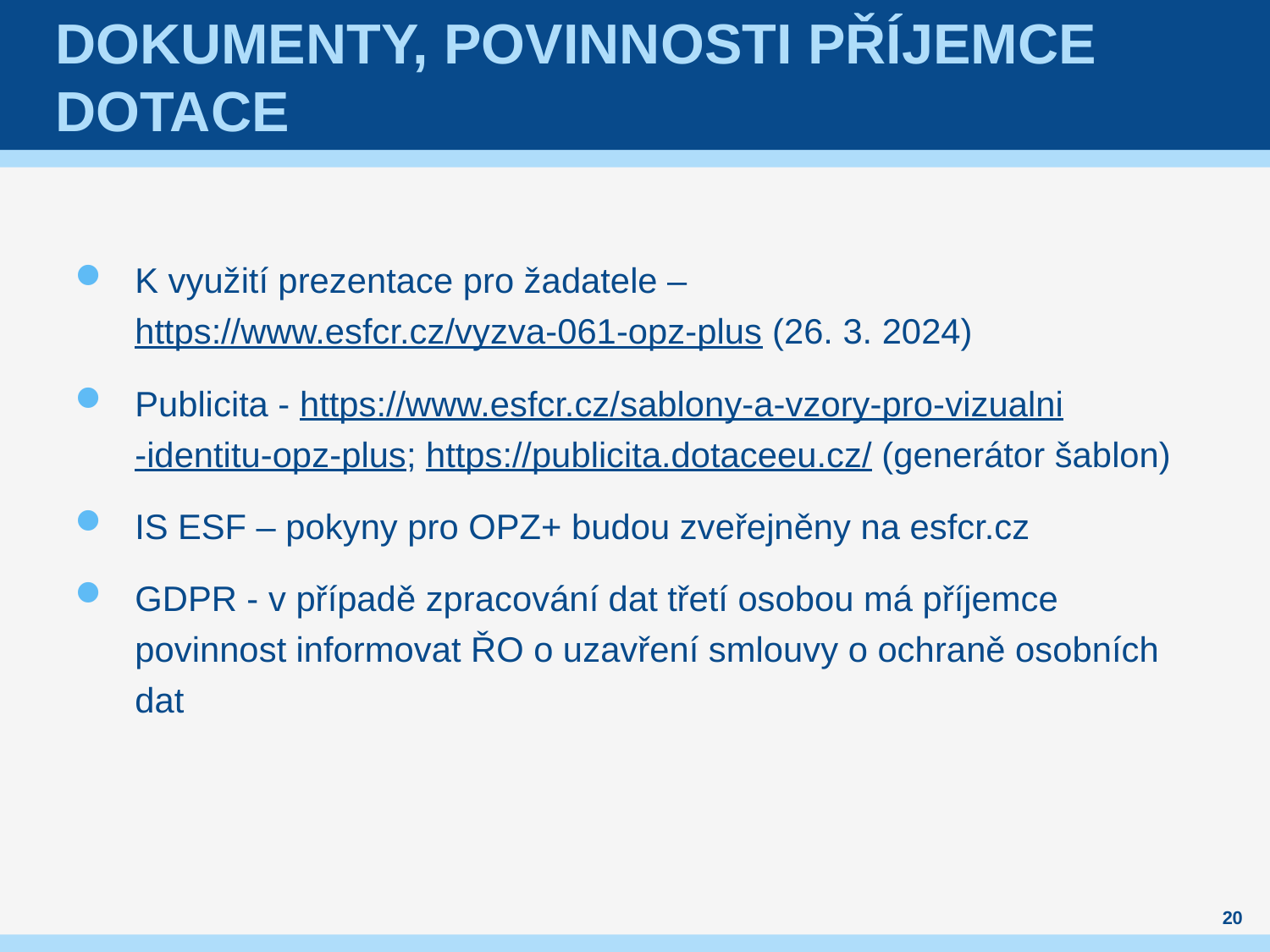

# Dokumenty, povinnosti příjemce dotace
K využití prezentace pro žadatele – https://www.esfcr.cz/vyzva-061-opz-plus (26. 3. 2024)
Publicita - https://www.esfcr.cz/sablony-a-vzory-pro-vizualni-identitu-opz-plus; https://publicita.dotaceeu.cz/ (generátor šablon)
IS ESF – pokyny pro OPZ+ budou zveřejněny na esfcr.cz
GDPR - v případě zpracování dat třetí osobou má příjemce povinnost informovat ŘO o uzavření smlouvy o ochraně osobních dat
20